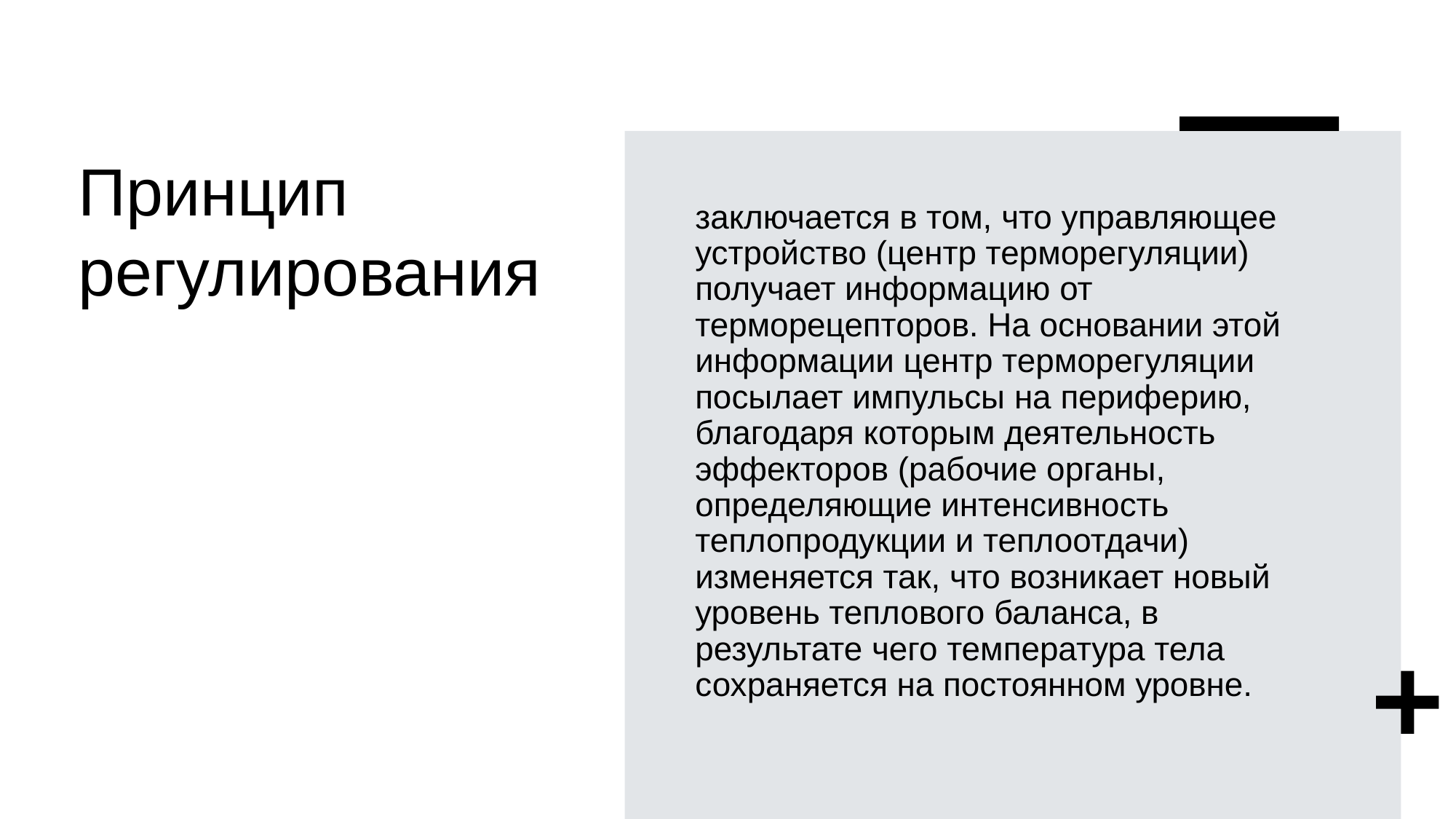

# Принцип регулирования
заключается в том, что управляющее устройство (центр терморегуляции) получает информацию от терморецепторов. На основании этой информации центр терморегуляции посылает импульсы на периферию, благодаря которым деятельность эффекторов (рабочие органы, определяющие интенсивность теплопродукции и теплоотдачи) изменяется так, что возникает новый уровень теплового баланса, в результате чего температура тела сохраняется на постоянном уровне.